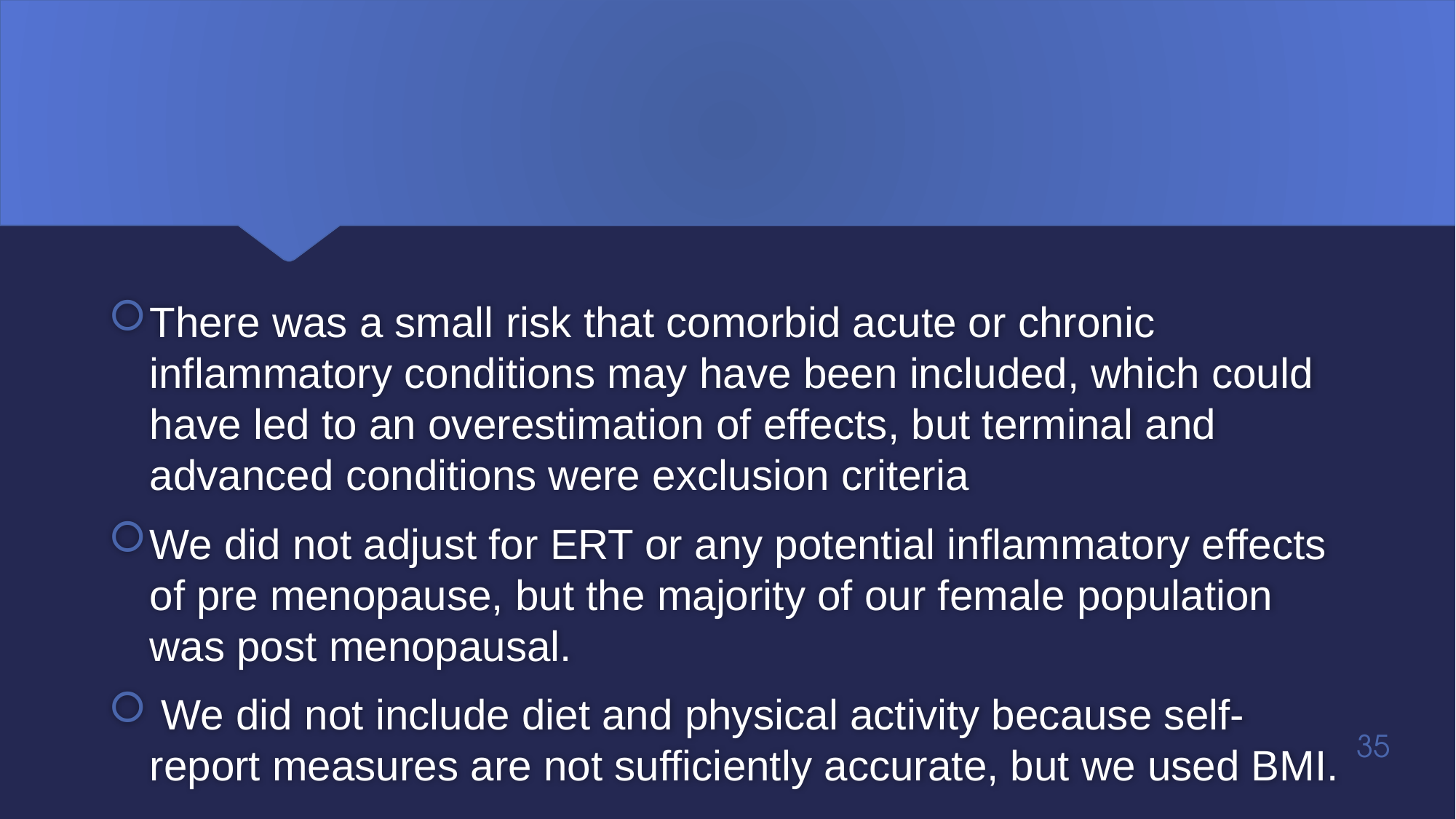

#
There was a small risk that comorbid acute or chronic inflammatory conditions may have been included, which could have led to an overestimation of effects, but terminal and advanced conditions were exclusion criteria
We did not adjust for ERT or any potential inflammatory effects of pre menopause, but the majority of our female population was post menopausal.
 We did not include diet and physical activity because self-report measures are not sufficiently accurate, but we used BMI.
35